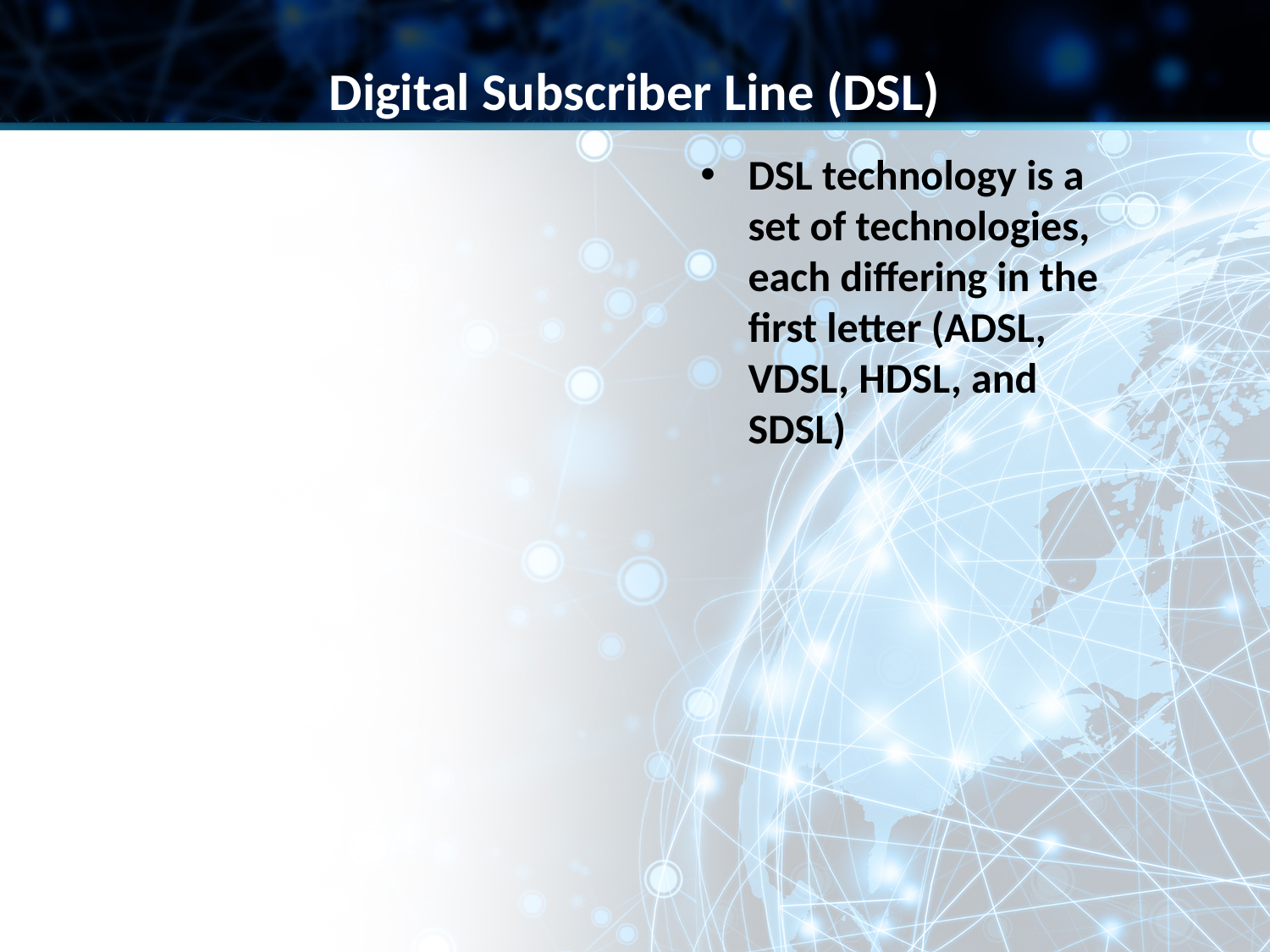

Digital Subscriber Line (DSL)
DSL technology is a set of technologies, each differing in the first letter (ADSL, VDSL, HDSL, and SDSL)